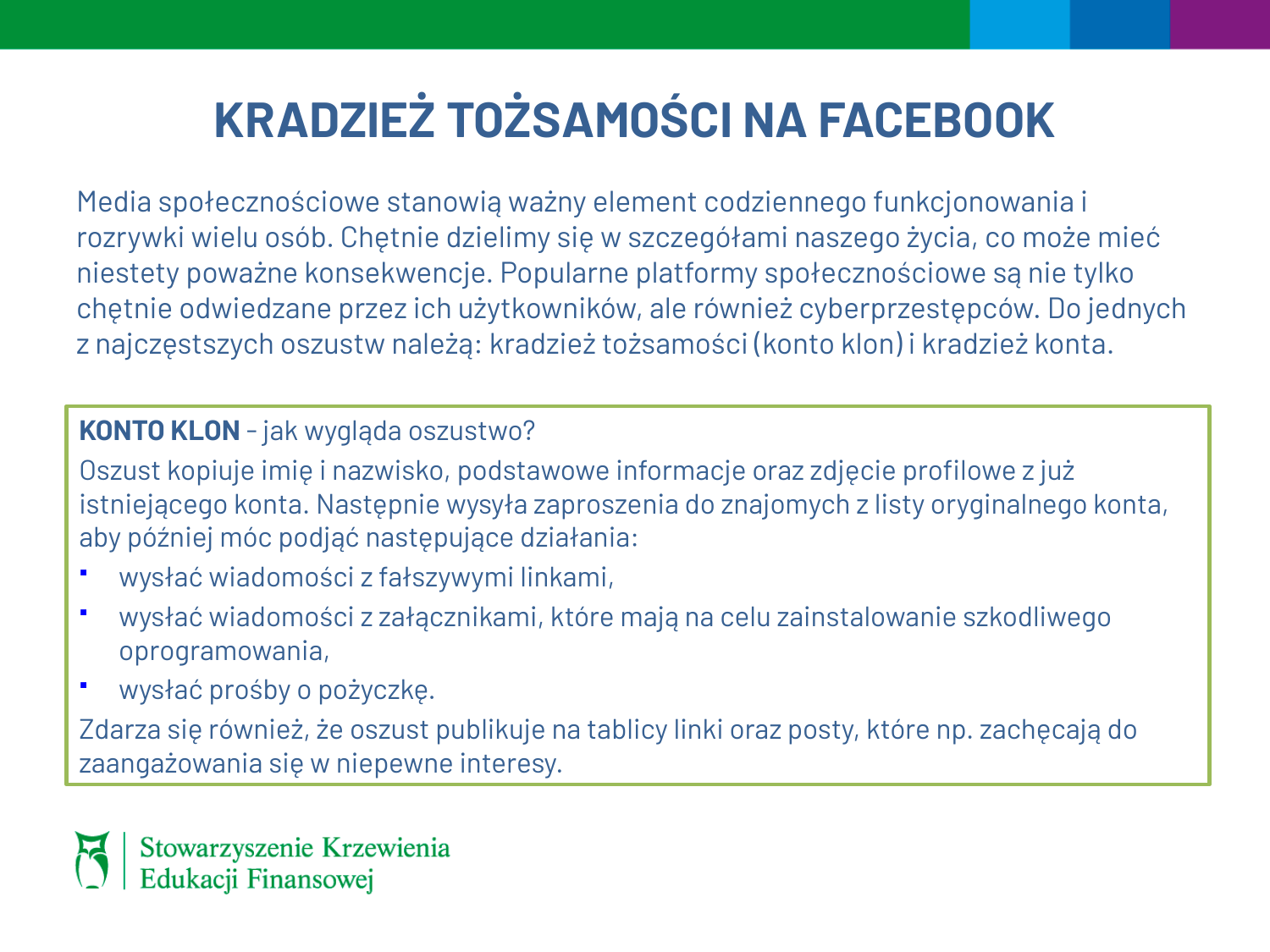

# KRADZIEŻ TOŻSAMOŚCI NA FACEBOOK
Media społecznościowe stanowią ważny element codziennego funkcjonowania i rozrywki wielu osób. Chętnie dzielimy się w szczegółami naszego życia, co może mieć niestety poważne konsekwencje. Popularne platformy społecznościowe są nie tylko chętnie odwiedzane przez ich użytkowników, ale również cyberprzestępców. Do jednych z najczęstszych oszustw należą: kradzież tożsamości (konto klon) i kradzież konta.

KONTO KLON - jak wygląda oszustwo?
Oszust kopiuje imię i nazwisko, podstawowe informacje oraz zdjęcie profilowe z już istniejącego konta. Następnie wysyła zaproszenia do znajomych z listy oryginalnego konta, aby później móc podjąć następujące działania:
wysłać wiadomości z fałszywymi linkami,
wysłać wiadomości z załącznikami, które mają na celu zainstalowanie szkodliwego oprogramowania,
wysłać prośby o pożyczkę.
Zdarza się również, że oszust publikuje na tablicy linki oraz posty, które np. zachęcają do zaangażowania się w niepewne interesy.